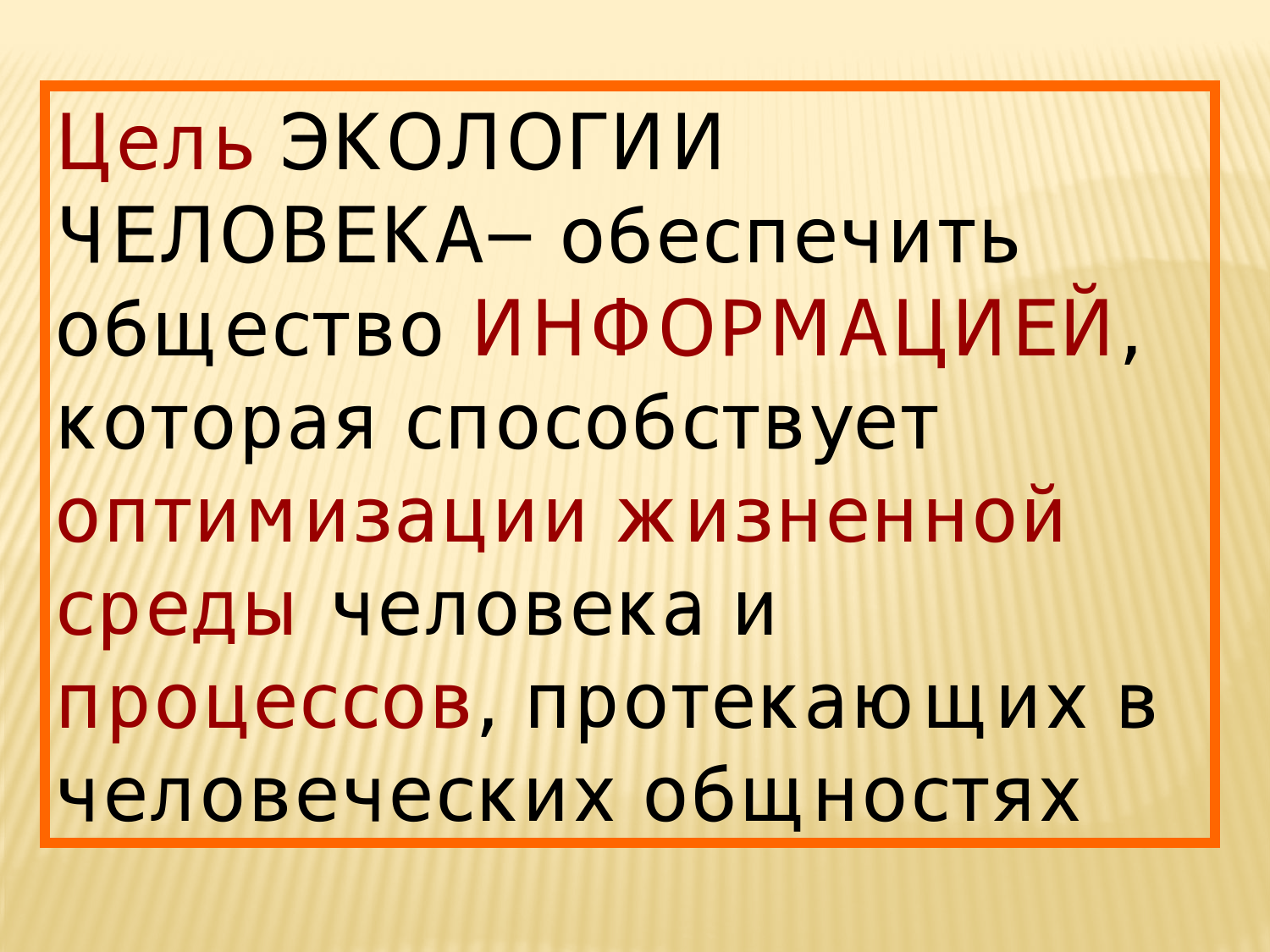

Цель ЭКОЛОГИИ ЧЕЛОВЕКА– обеспечить общество ИНФОРМАЦИЕЙ, которая способствует оптимизации жизненной среды человека и процессов, протекающих в человеческих общностях